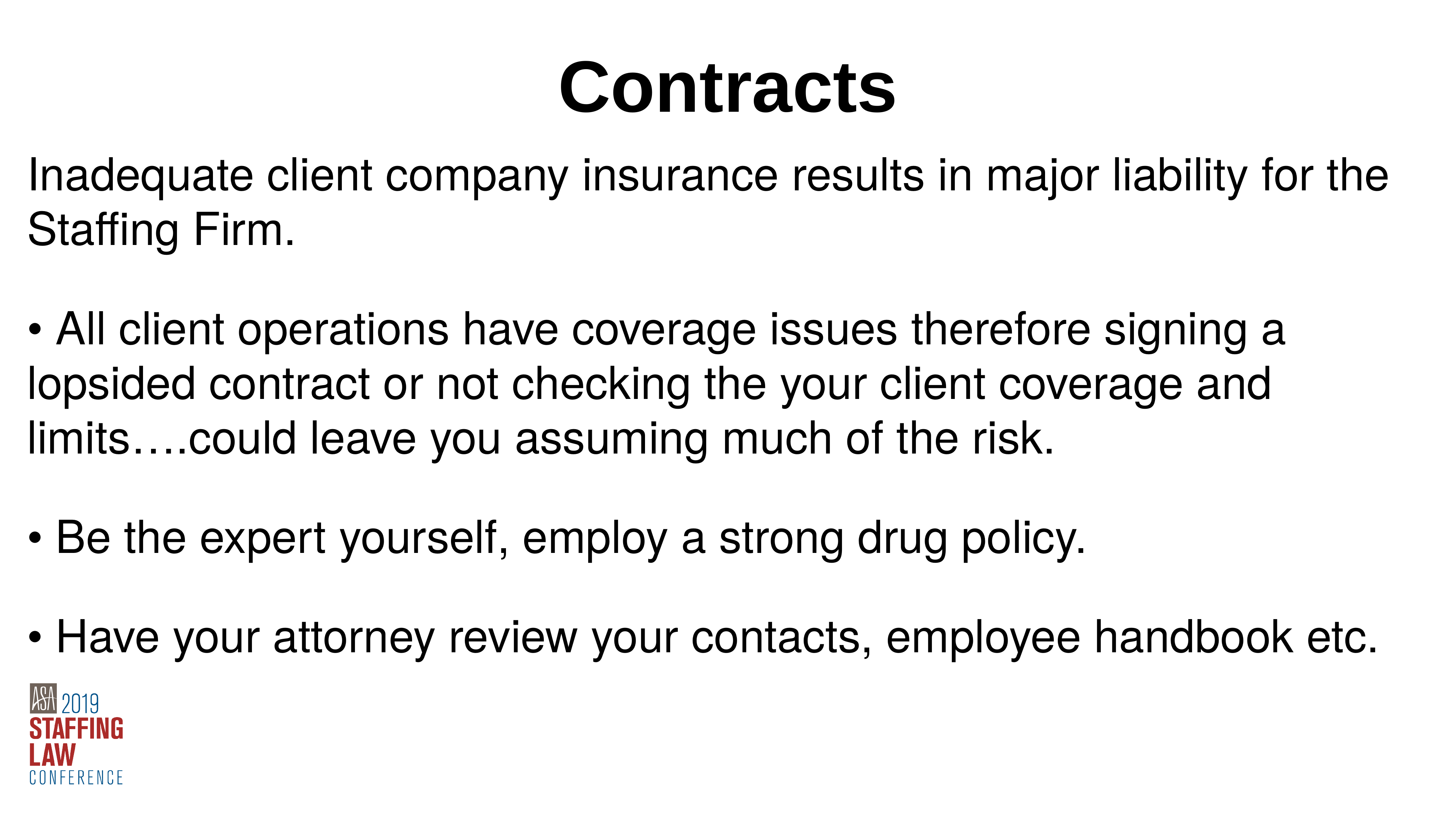

Contracts
Inadequate client company insurance results in major liability for the Staffing Firm.
• All client operations have coverage issues therefore signing a 	lopsided contract or not checking the your client coverage and 	limits….could leave you assuming much of the risk.
• Be the expert yourself, employ a strong drug policy.
• Have your attorney review your contacts, employee handbook etc.